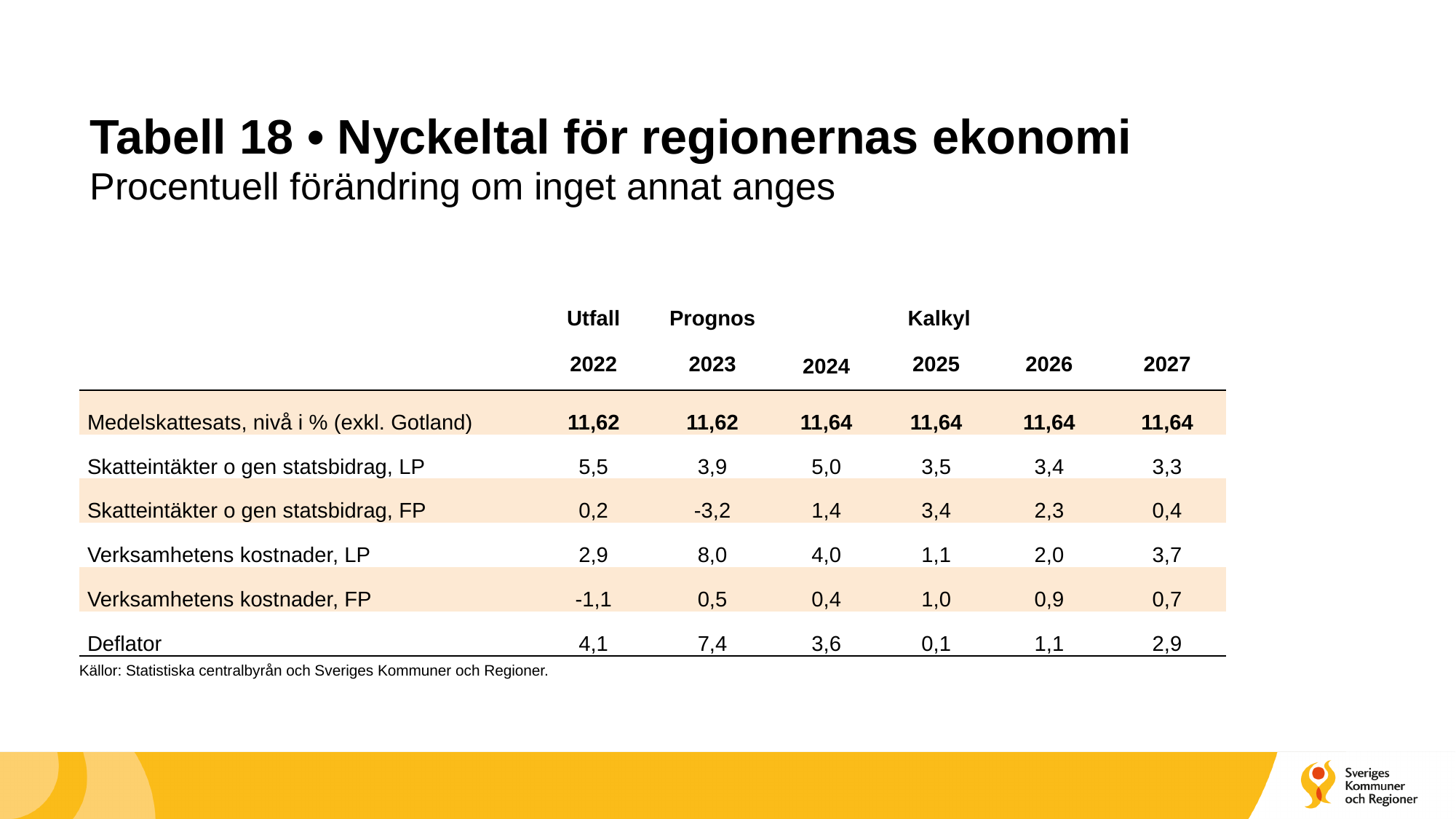

# Tabell 18 • Nyckeltal för regionernas ekonomi Procentuell förändring om inget annat anges
|  | Utfall | Prognos | Kalkyl |  |  |  |
| --- | --- | --- | --- | --- | --- | --- |
|  | 2022 | 2023 | 2024 | 2025 | 2026 | 2027 |
| Medelskattesats, nivå i % (exkl. Gotland) | 11,62 | 11,62 | 11,64 | 11,64 | 11,64 | 11,64 |
| Skatteintäkter o gen statsbidrag, LP | 5,5 | 3,9 | 5,0 | 3,5 | 3,4 | 3,3 |
| Skatteintäkter o gen statsbidrag, FP | 0,2 | -3,2 | 1,4 | 3,4 | 2,3 | 0,4 |
| Verksamhetens kostnader, LP | 2,9 | 8,0 | 4,0 | 1,1 | 2,0 | 3,7 |
| Verksamhetens kostnader, FP | -1,1 | 0,5 | 0,4 | 1,0 | 0,9 | 0,7 |
| Deflator | 4,1 | 7,4 | 3,6 | 0,1 | 1,1 | 2,9 |
Källor: Statistiska centralbyrån och Sveriges Kommuner och Regioner.